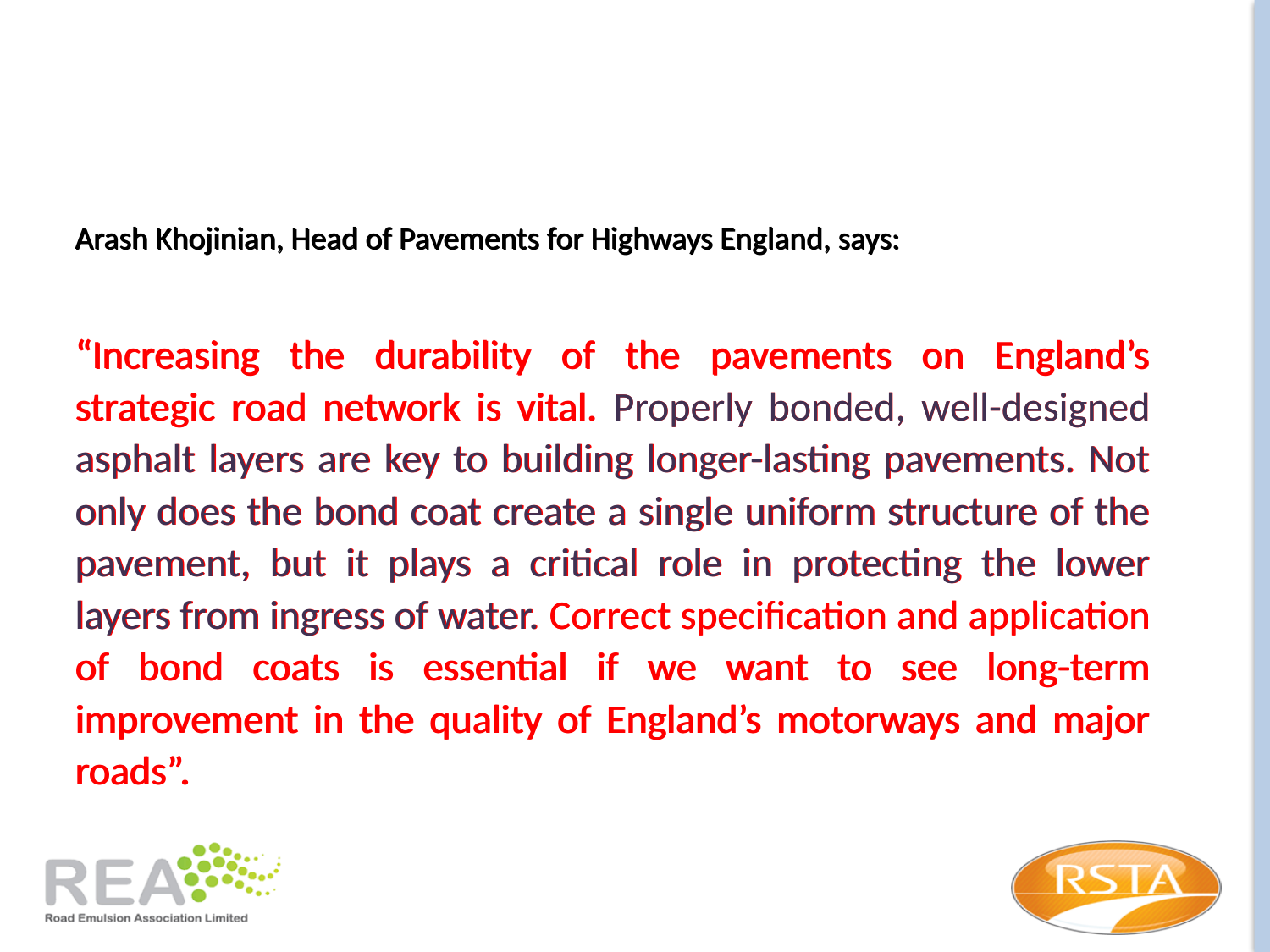

Arash Khojinian, Head of Pavements for Highways England, says:

“Increasing the durability of the pavements on England’s strategic road network is vital. Properly bonded, well-designed asphalt layers are key to building longer-lasting pavements. Not only does the bond coat create a single uniform structure of the pavement, but it plays a critical role in protecting the lower layers from ingress of water. Correct specification and application of bond coats is essential if we want to see long-term improvement in the quality of England’s motorways and major roads”.
Arash Khojinian, Head of Pavements for Highways England, says:

“Increasing the durability of the pavements on England’s strategic road network is vital. Properly bonded, well-designed asphalt layers are key to building longer-lasting pavements. Not only does the bond coat create a single uniform structure of the pavement, but it plays a critical role in protecting the lower layers from ingress of water. Correct specification and application of bond coats is essential if we want to see long-term improvement in the quality of England’s motorways and major roads”.